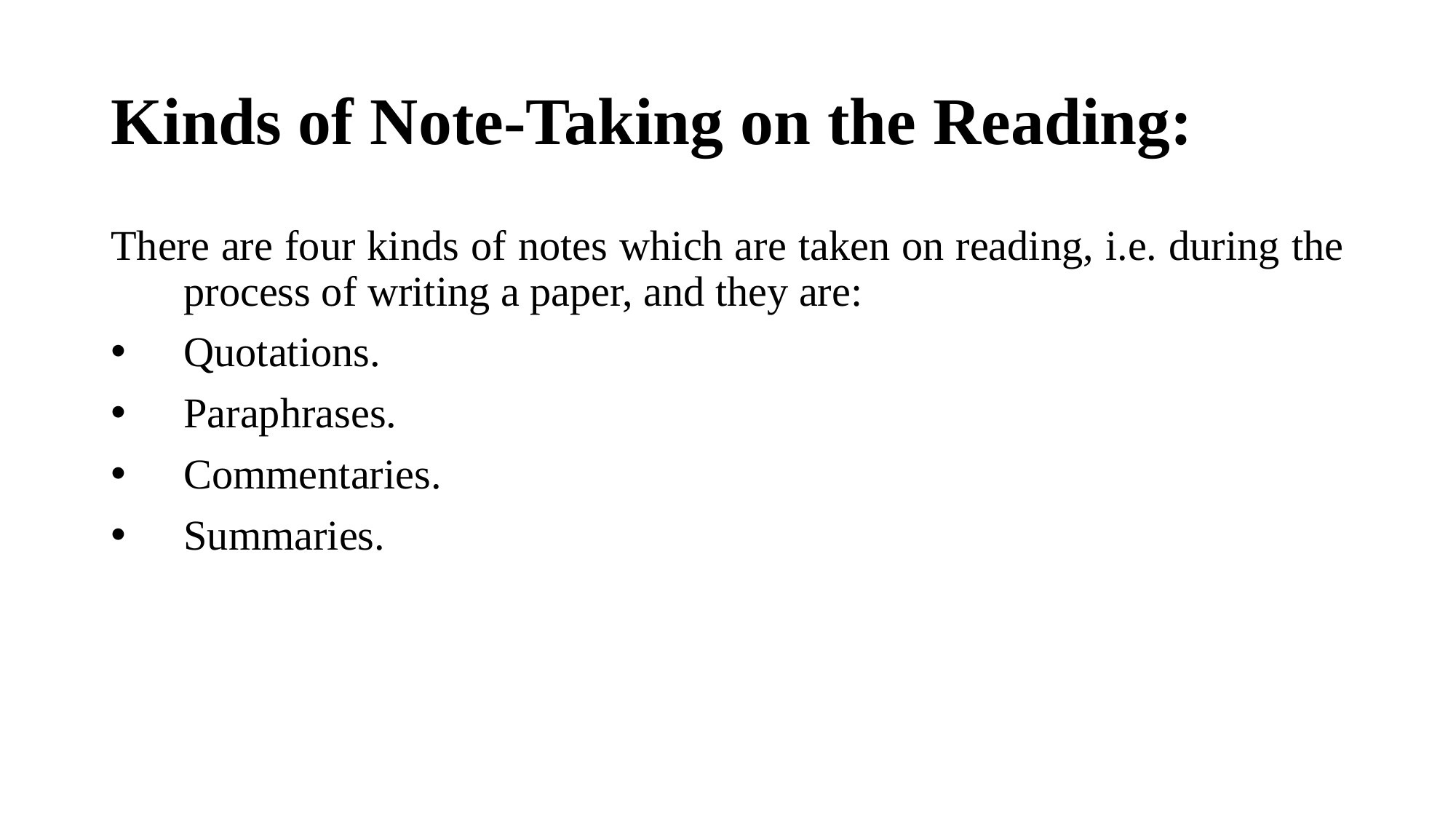

# Kinds of Note-Taking on the Reading:
There are four kinds of notes which are taken on reading, i.e. during the process of writing a paper, and they are:
Quotations.
Paraphrases.
Commentaries.
Summaries.